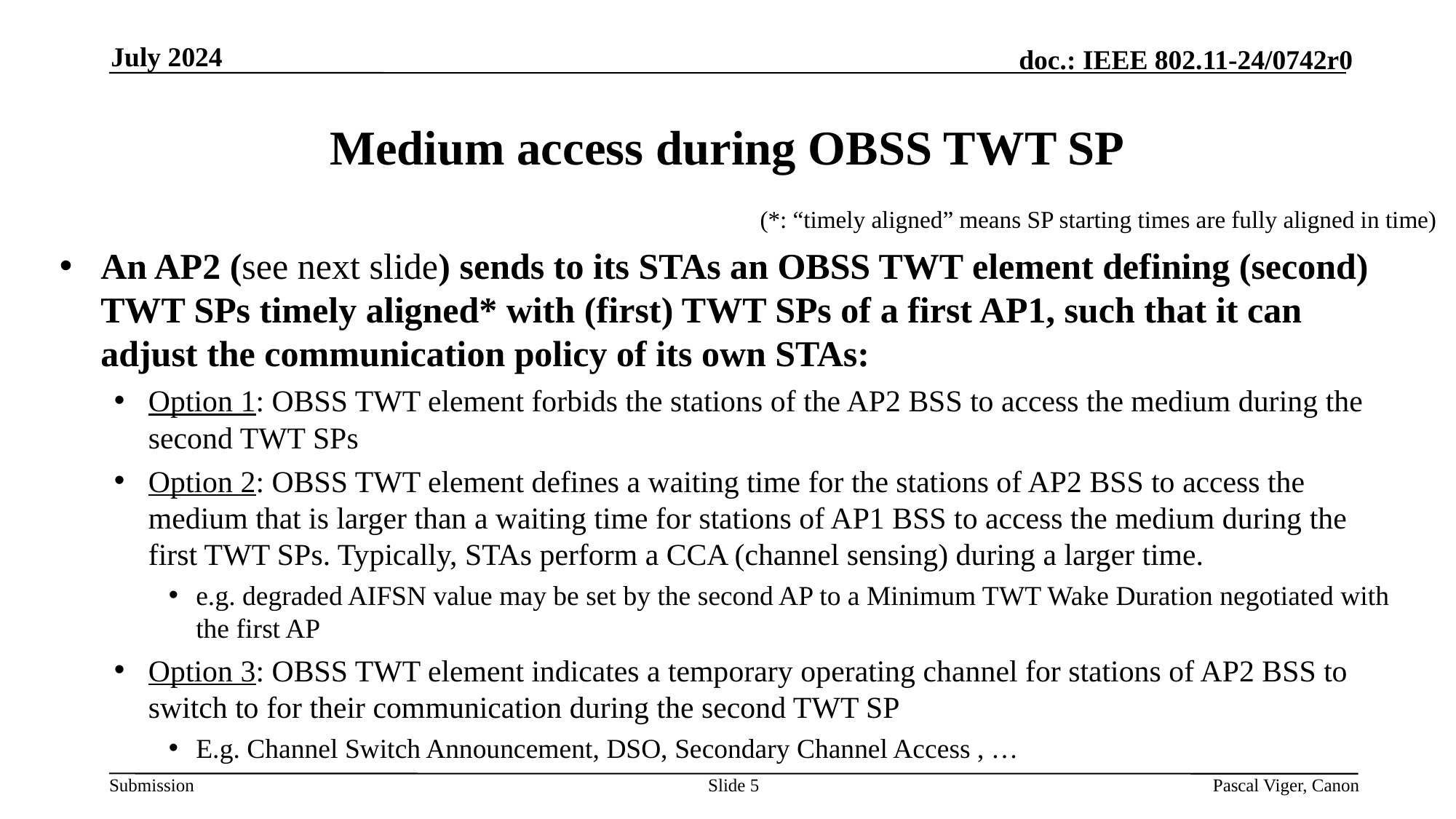

July 2024
# Medium access during OBSS TWT SP
(*: “timely aligned” means SP starting times are fully aligned in time)
An AP2 (see next slide) sends to its STAs an OBSS TWT element defining (second) TWT SPs timely aligned* with (first) TWT SPs of a first AP1, such that it can adjust the communication policy of its own STAs:
Option 1: OBSS TWT element forbids the stations of the AP2 BSS to access the medium during the second TWT SPs
Option 2: OBSS TWT element defines a waiting time for the stations of AP2 BSS to access the medium that is larger than a waiting time for stations of AP1 BSS to access the medium during the first TWT SPs. Typically, STAs perform a CCA (channel sensing) during a larger time.
e.g. degraded AIFSN value may be set by the second AP to a Minimum TWT Wake Duration negotiated with the first AP
Option 3: OBSS TWT element indicates a temporary operating channel for stations of AP2 BSS to switch to for their communication during the second TWT SP
E.g. Channel Switch Announcement, DSO, Secondary Channel Access , …
Slide 5
Pascal Viger, Canon